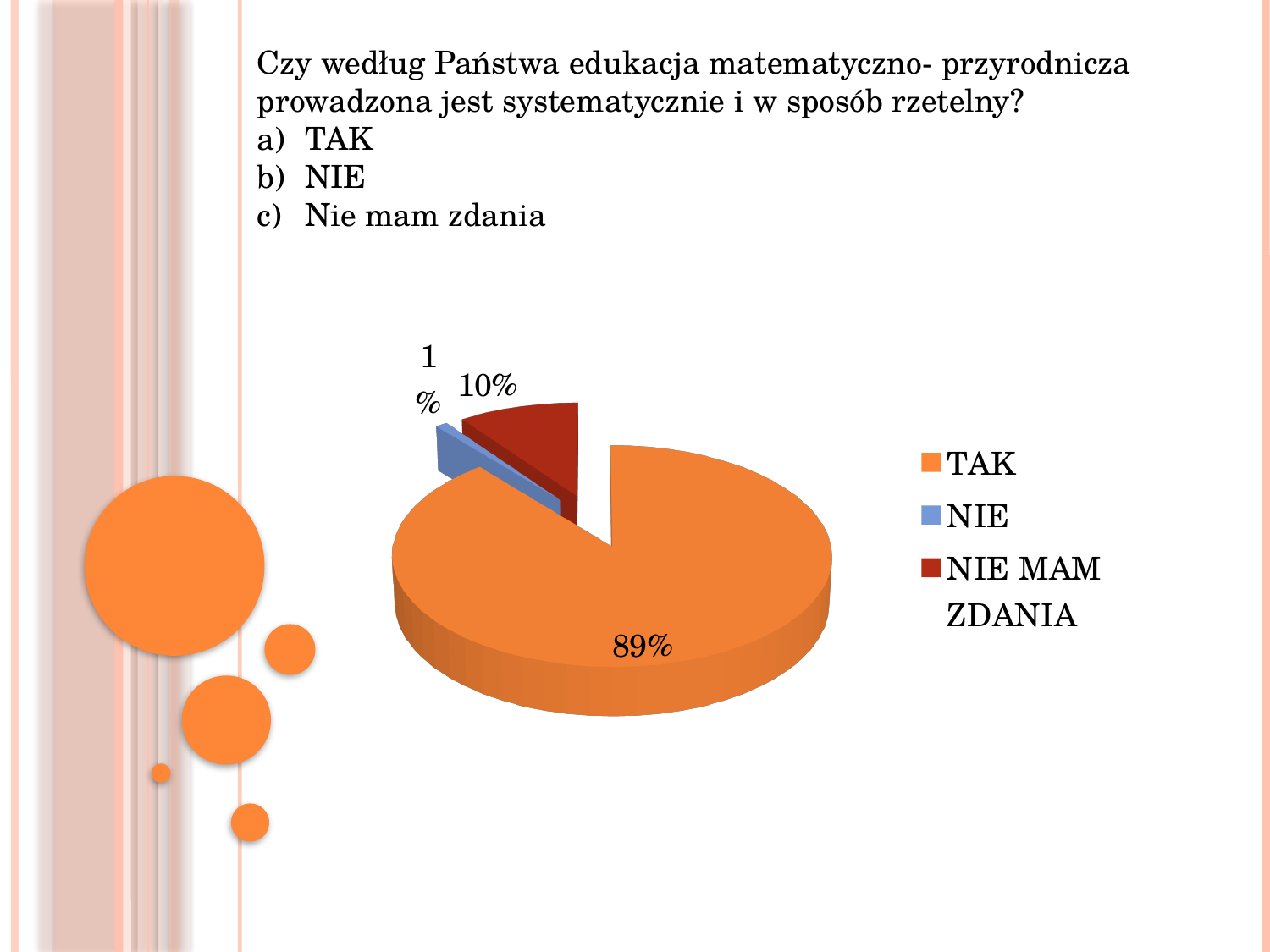

Czy według Państwa edukacja matematyczno- przyrodnicza prowadzona jest systematycznie i w sposób rzetelny?
TAK
NIE
Nie mam zdania

[unsupported chart]